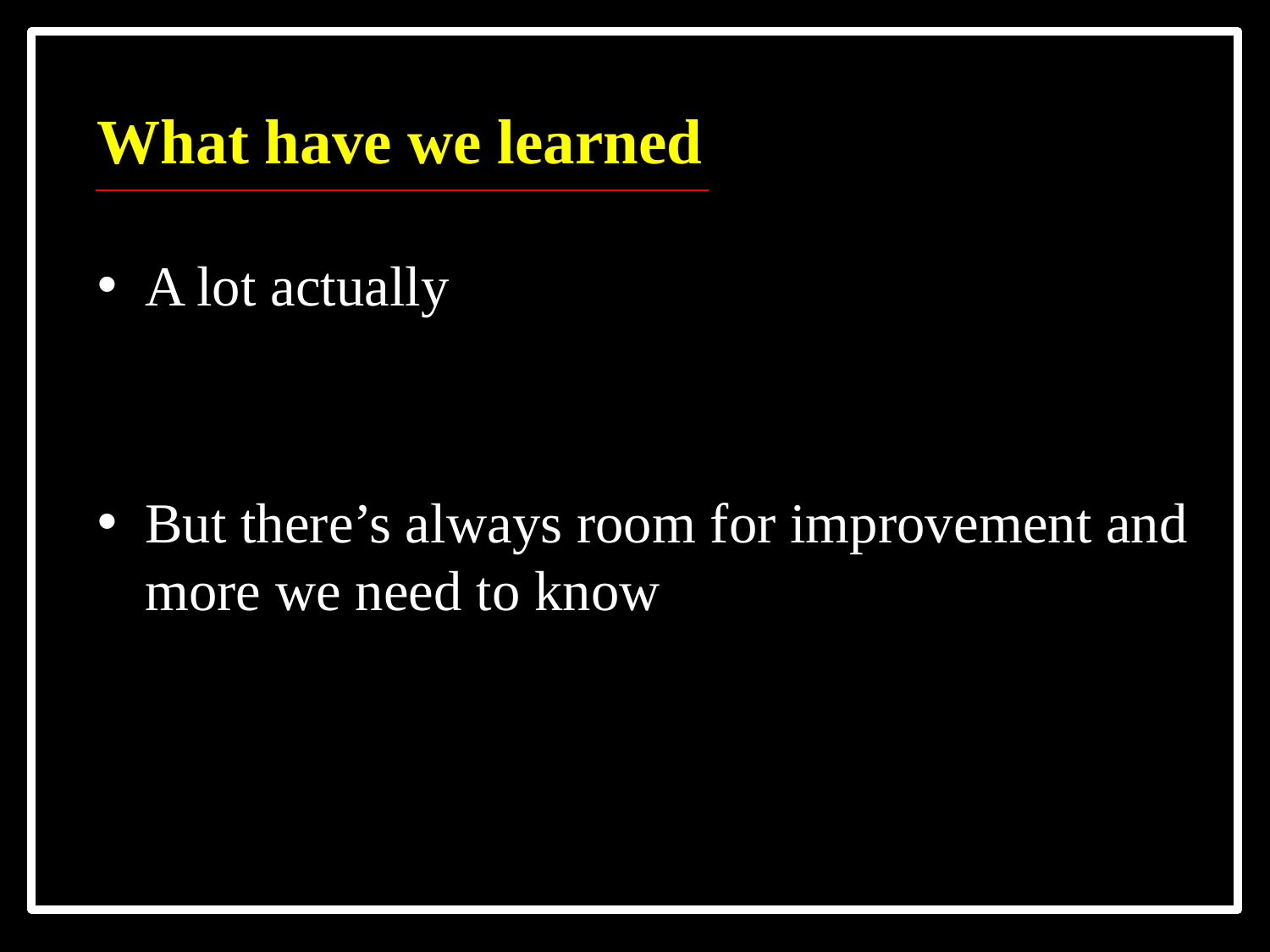

# What have we learned
A lot actually

But there’s always room for improvement and more we need to know